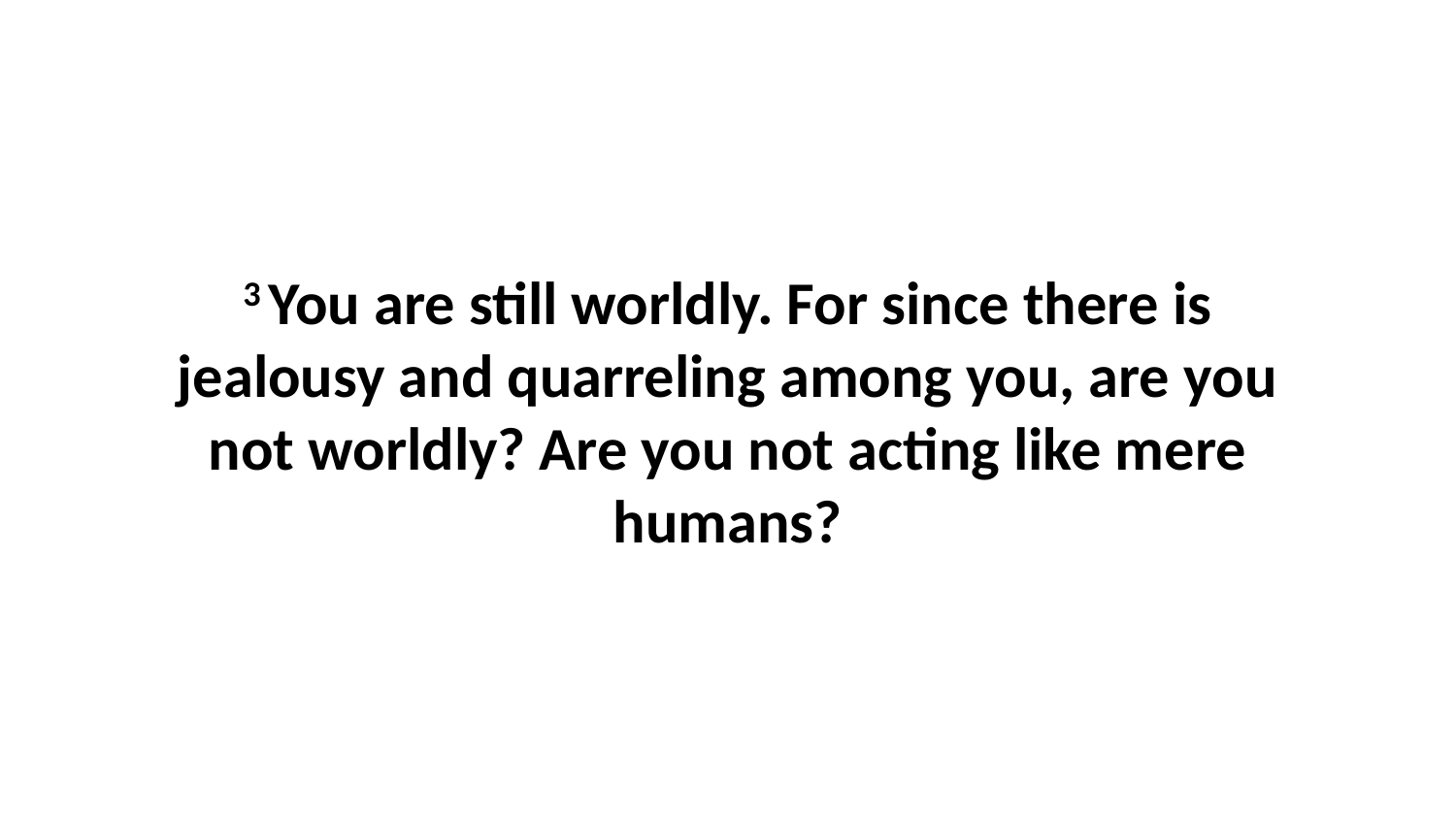

3 You are still worldly. For since there is jealousy and quarreling among you, are you not worldly? Are you not acting like mere humans?